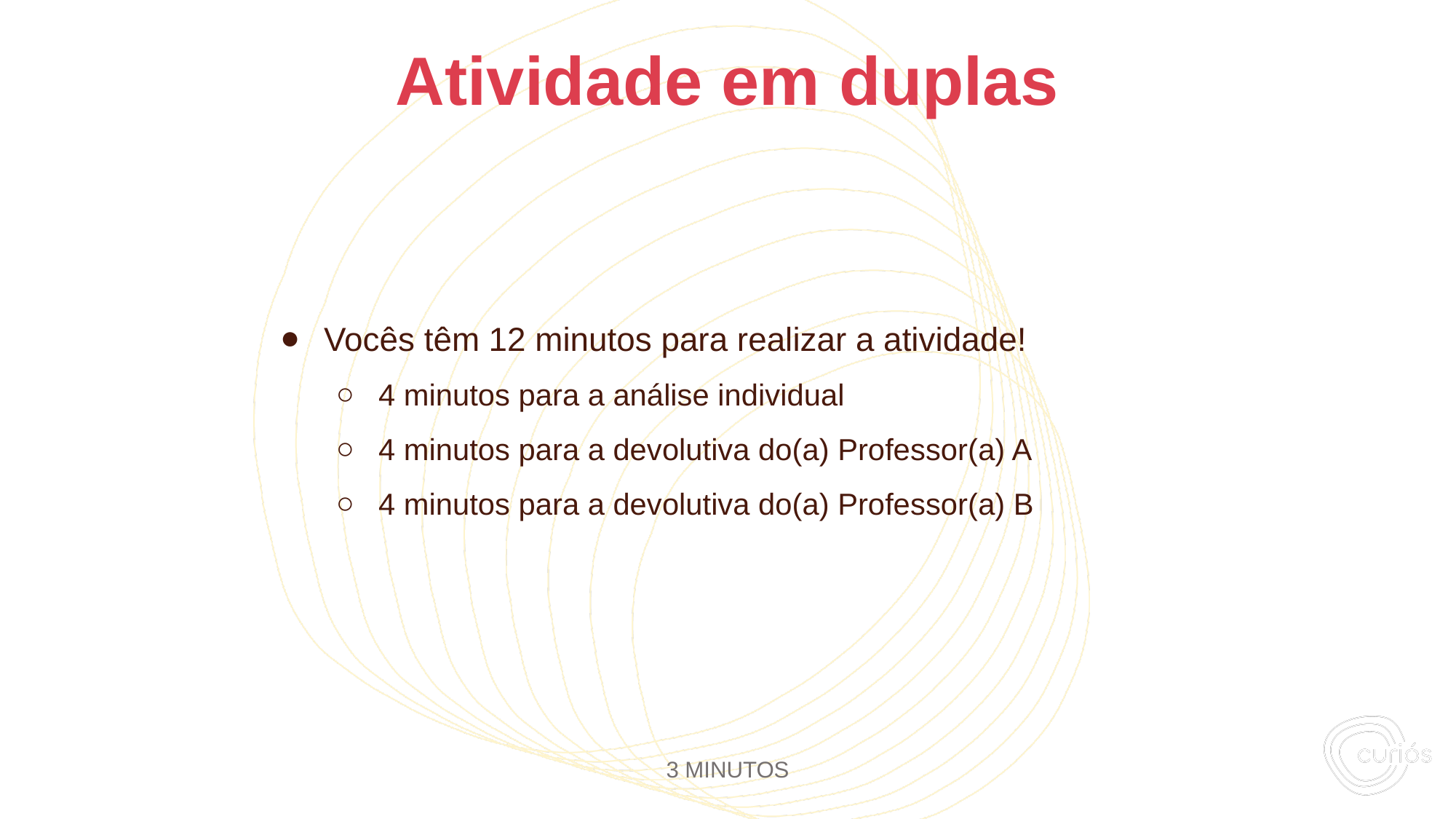

Vocês têm 12 minutos para realizar a atividade!
4 minutos para a análise individual
4 minutos para a devolutiva do(a) Professor(a) A
4 minutos para a devolutiva do(a) Professor(a) B
# Atividade em duplas
3 MINUTOS